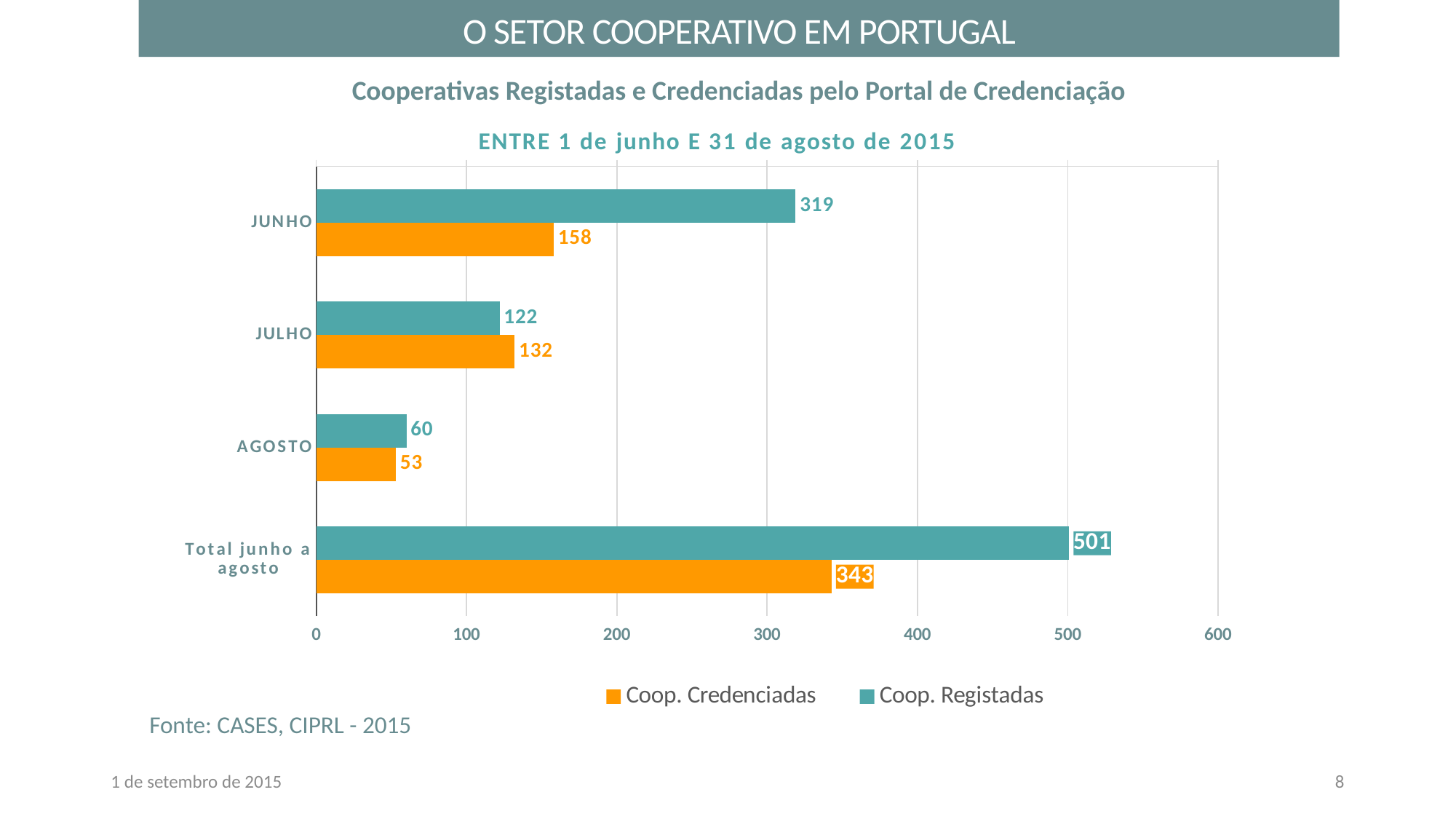

O SETOR COOPERATIVO EM PORTUGAL
Cooperativas Registadas e Credenciadas pelo Portal de Credenciação

### Chart: ENTRE 1 de junho E 31 de agosto de 2015

| Category | Coop. Registadas | Coop. Credenciadas |
|---|---|---|
| JUNHO | 319.0 | 158.0 |
| JULHO | 122.0 | 132.0 |
| AGOSTO | 60.0 | 53.0 |
| Total junho a agosto | 501.0 | 343.0 |
Fonte: CASES, CIPRL - 2015
1 de setembro de 2015
8